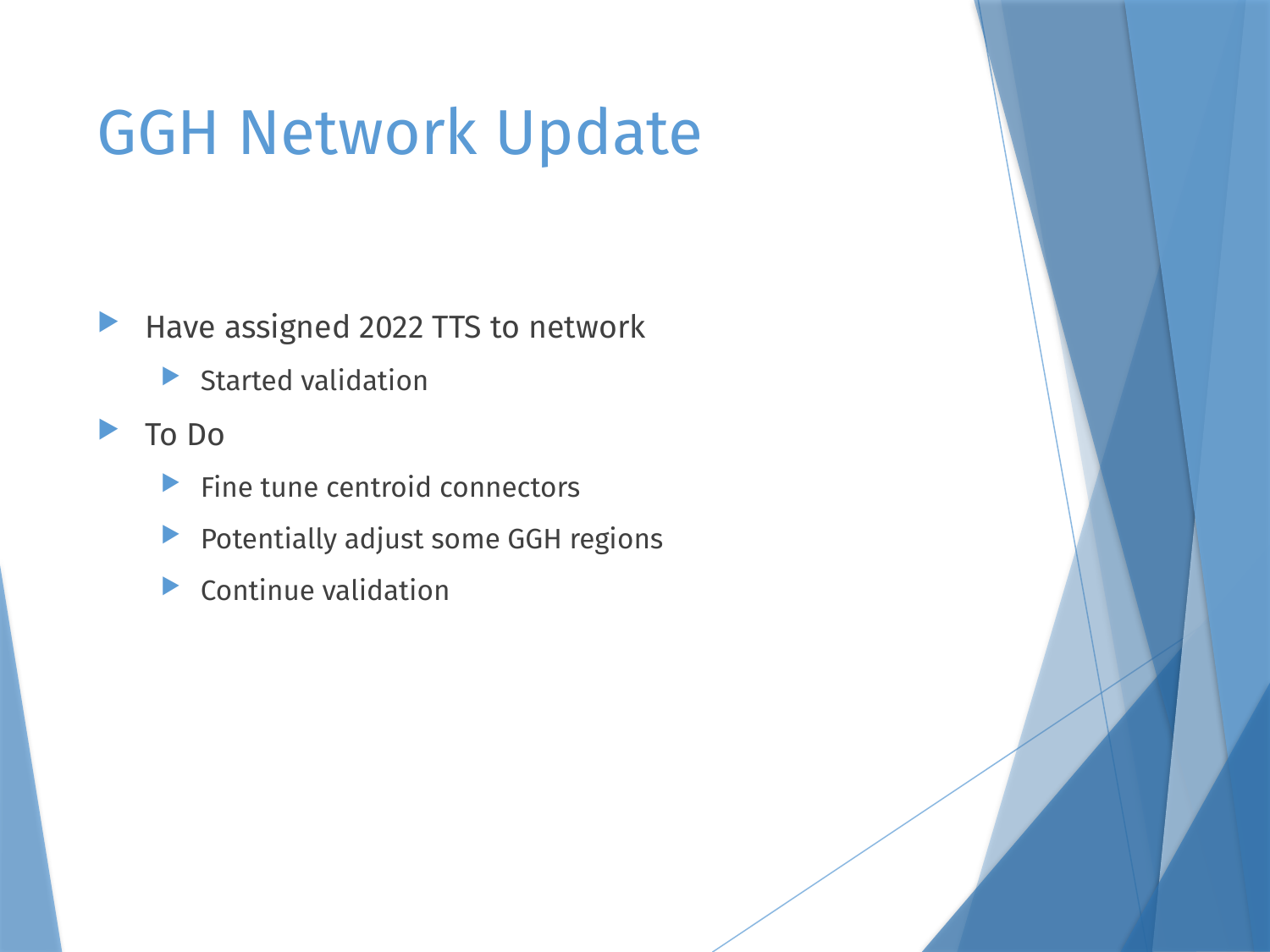

# GGH Network Update
Have assigned 2022 TTS to network
Started validation
To Do
Fine tune centroid connectors
Potentially adjust some GGH regions
Continue validation